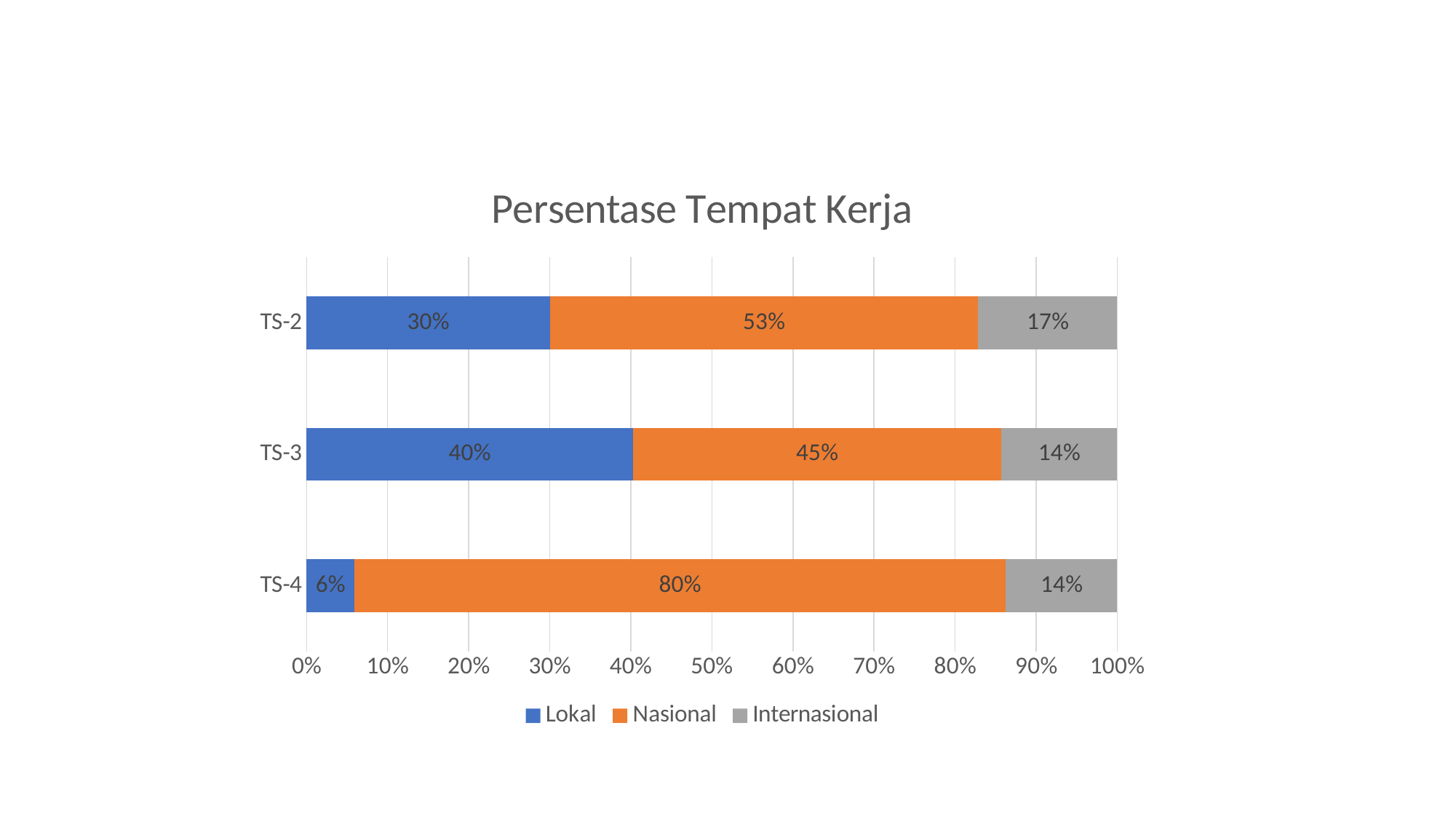

### Chart: Persentase Tempat Kerja

| Category | Lokal | Nasional | Internasional |
|---|---|---|---|
| TS-4 | 0.058823529411764705 | 0.803921568627451 | 0.13725490196078433 |
| TS-3 | 0.4025974025974026 | 0.45454545454545453 | 0.14285714285714285 |
| TS-2 | 0.3 | 0.5285714285714286 | 0.17142857142857143 |